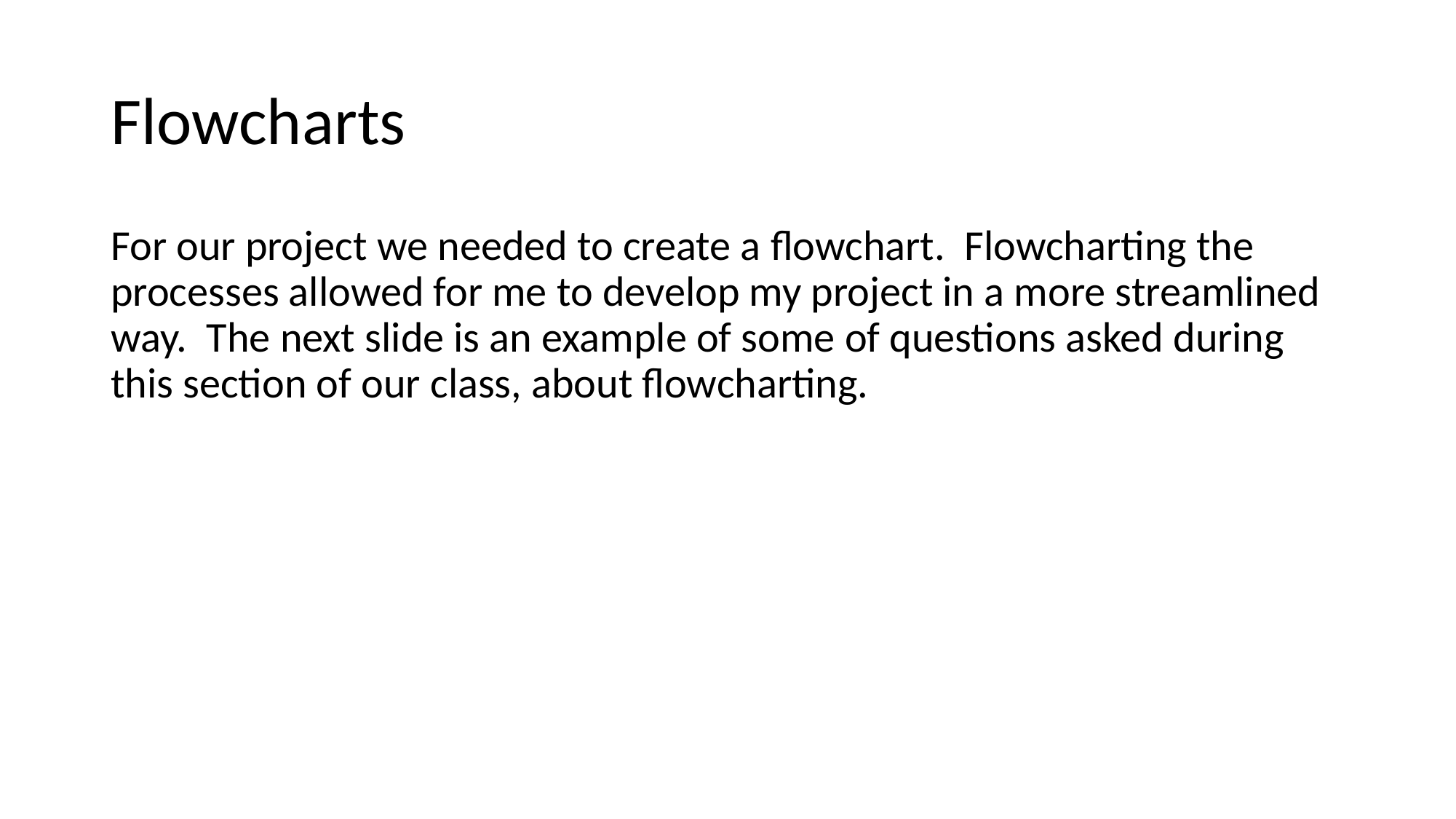

# Flowcharts
For our project we needed to create a flowchart.  Flowcharting the processes allowed for me to develop my project in a more streamlined way.  The next slide is an example of some of questions asked during this section of our class, about flowcharting.